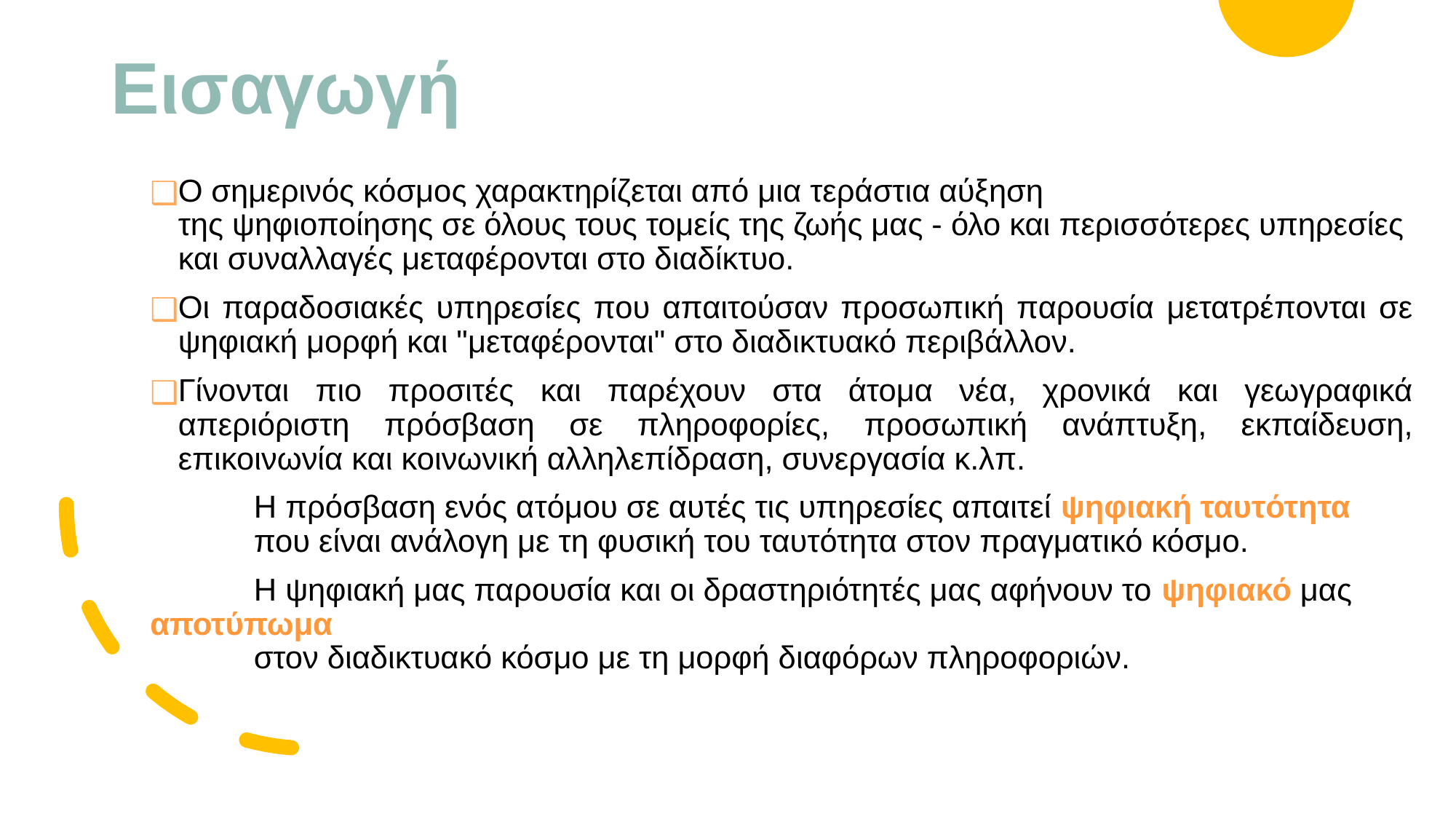

# Εισαγωγή
Ο σημερινός κόσμος χαρακτηρίζεται από μια τεράστια αύξηση
της ψηφιοποίησης σε όλους τους τομείς της ζωής μας - όλο και περισσότερες υπηρεσίες και συναλλαγές μεταφέρονται στο διαδίκτυο.
Οι παραδοσιακές υπηρεσίες που απαιτούσαν προσωπική παρουσία μετατρέπονται σε ψηφιακή μορφή και "μεταφέρονται" στο διαδικτυακό περιβάλλον.
Γίνονται πιο προσιτές και παρέχουν στα άτομα νέα, χρονικά και γεωγραφικά απεριόριστη πρόσβαση σε πληροφορίες, προσωπική ανάπτυξη, εκπαίδευση, επικοινωνία και κοινωνική αλληλεπίδραση, συνεργασία κ.λπ.
	Η πρόσβαση ενός ατόμου σε αυτές τις υπηρεσίες απαιτεί ψηφιακή ταυτότητα
	που είναι ανάλογη με τη φυσική του ταυτότητα στον πραγματικό κόσμο.
	Η ψηφιακή μας παρουσία και οι δραστηριότητές μας αφήνουν το ψηφιακό μας αποτύπωμα
	στον διαδικτυακό κόσμο με τη μορφή διαφόρων πληροφοριών.